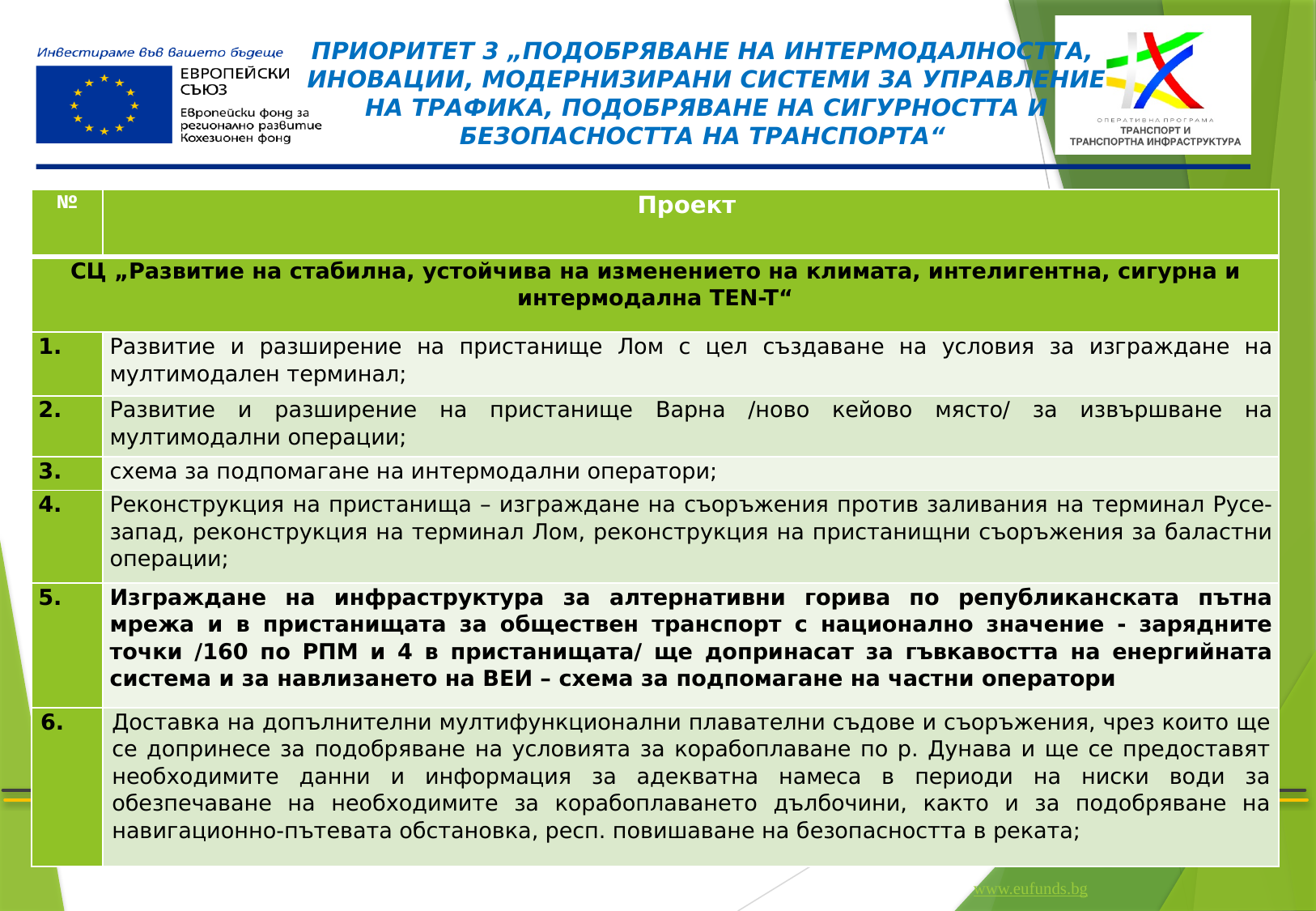

Приоритет 3 „Подобряване на интермодалността,
иновации, модернизирани системи за управление на трафика, подобряване на сигурността и безопасността на транспорта“
| № | Проект |
| --- | --- |
| СЦ „Развитие на стабилна, устойчива на изменението на климата, интелигентна, сигурна и интермодална TEN-T“ |  |
| 1. | Развитие и разширение на пристанище Лом с цел създаване на условия за изграждане на мултимодален терминал; |
| 2. | Развитие и разширение на пристанище Варна /ново кейово място/ за извършване на мултимодални операции; |
| 3. | схема за подпомагане на интермодални оператори; |
| 4. | Реконструкция на пристанища – изграждане на съоръжения против заливания на терминал Русе-запад, реконструкция на терминал Лом, реконструкция на пристанищни съоръжения за баластни операции; |
| 5. | Изграждане на инфраструктура за алтернативни горива по републиканската пътна мрежа и в пристанищата за обществен транспорт с национално значение - зарядните точки /160 по РПМ и 4 в пристанищата/ ще допринасат за гъвкавостта на енергийната система и за навлизането на ВЕИ – схема за подпомагане на частни оператори |
| 6. | Доставка на допълнителни мултифункционални плавателни съдове и съоръжения, чрез които ще се допринесе за подобряване на условията за корабоплаване по р. Дунава и ще се предоставят необходимите данни и информация за адекватна намеса в периоди на ниски води за обезпечаване на необходимите за корабоплаването дълбочини, както и за подобряване на навигационно-пътевата обстановка, респ. повишаване на безопасността в реката; |